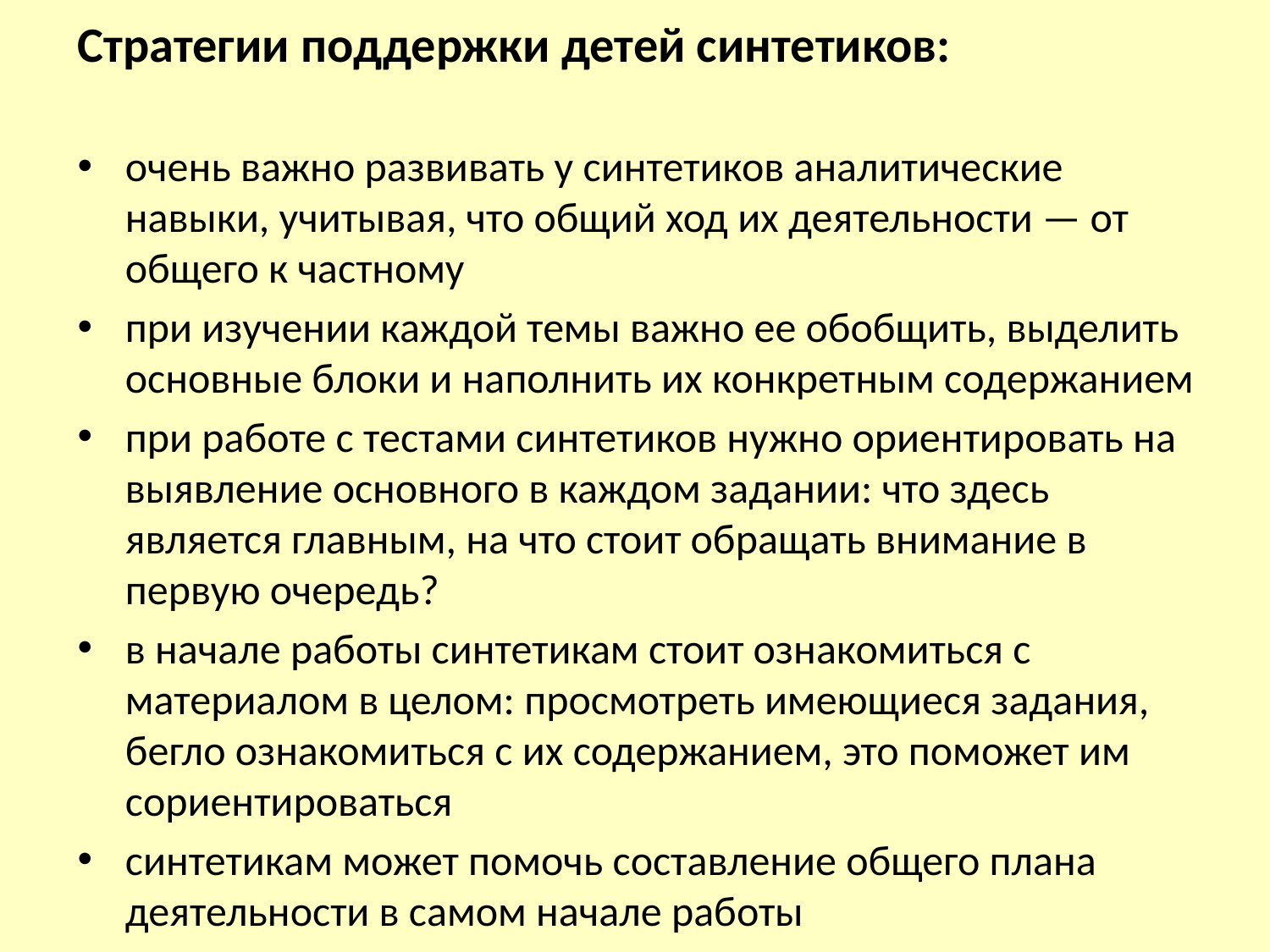

Стратегии поддержки детей синтетиков:

очень важно развивать у синтетиков аналитические навыки, учитывая, что общий ход их деятельности — от общего к частному
при изучении каждой темы важно ее обобщить, выделить основные блоки и наполнить их конкретным содержанием
при работе с тестами синтетиков нужно ориентировать на выявление основного в каждом задании: что здесь является главным, на что стоит обращать внимание в первую очередь?
в начале работы синтетикам стоит ознакомиться с материалом в целом: просмотреть имеющиеся задания, бегло ознакомиться с их содержанием, это поможет им сориентироваться
синтетикам может помочь составление общего плана деятельности в самом начале работы